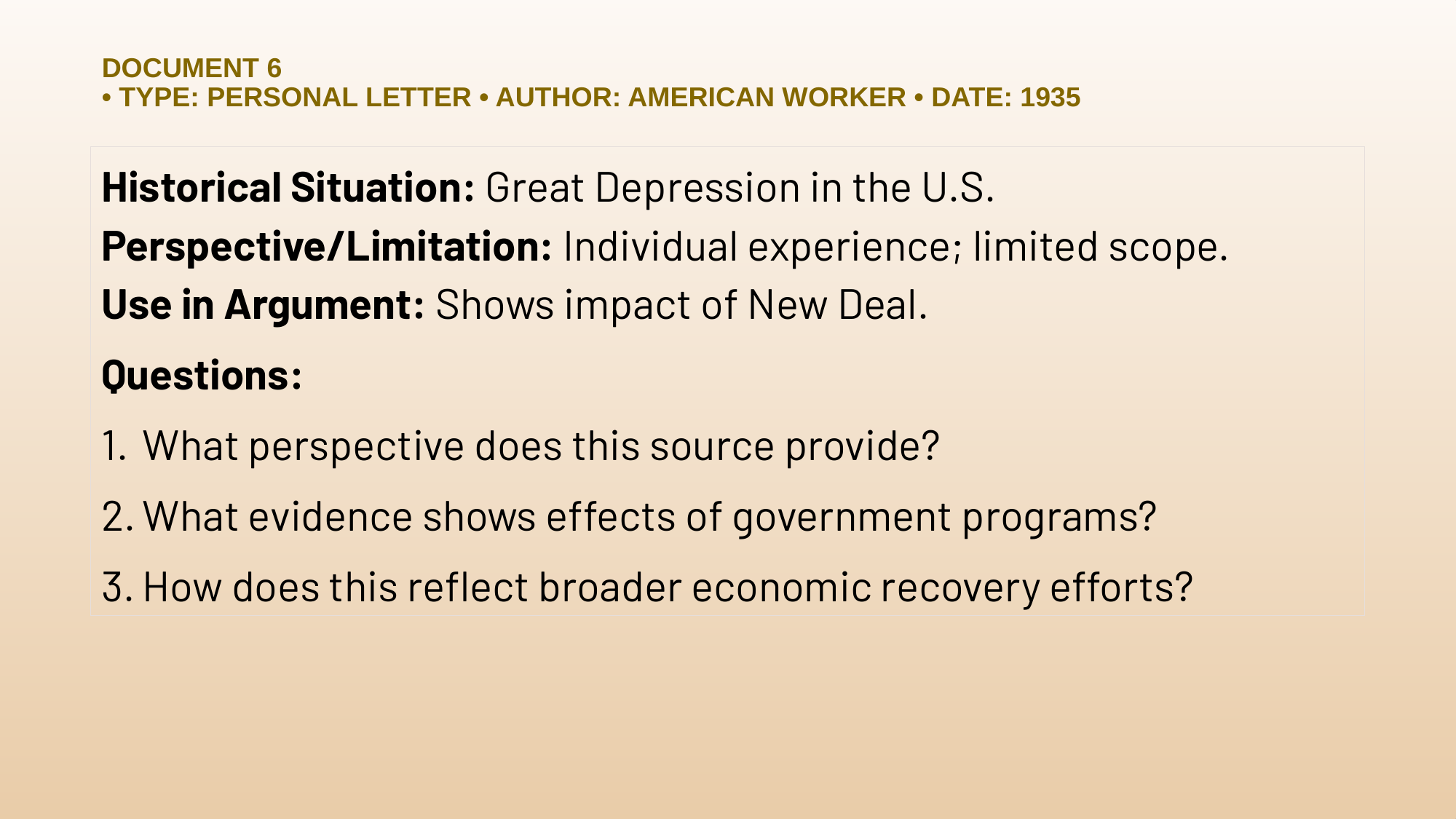

# Document 6 • Type: Personal Letter • Author: American worker • Date: 1935
Historical Situation: Great Depression in the U.S.
Perspective/Limitation: Individual experience; limited scope.
Use in Argument: Shows impact of New Deal.
Questions:
What perspective does this source provide?
What evidence shows effects of government programs?
How does this reflect broader economic recovery efforts?